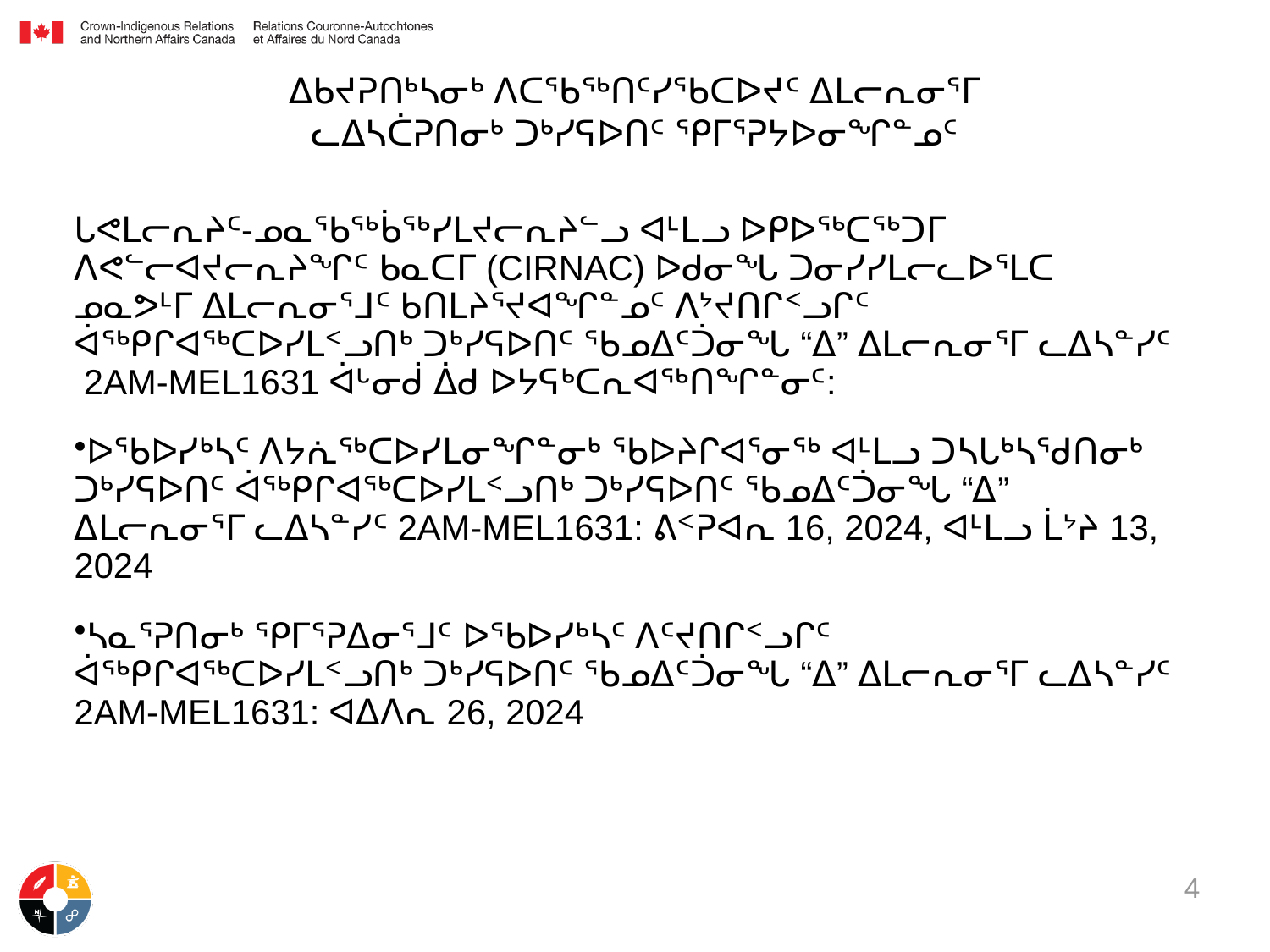

ᐃᑲᔪᕈᑎᒃᓴᓂᒃ ᐱᑕᖃᖅᑎᑦᓯᖃᑕᐅᔪᑦ ᐃᒪᓕᕆᓂᕐᒥ ᓚᐃᓴᑖᕈᑎᓂᒃ ᑐᒃᓯᕋᐅᑎᑦ ᕿᒥᕐᕈᔭᐅᓂᖏᓐᓄᑦ
ᒐᕙᒪᓕᕆᔨᑦ-ᓄᓇᖃᖅᑳᖅᓯᒪᔪᓕᕆᔨᓪᓗ ᐊᒻᒪᓗ ᐅᑭᐅᖅᑕᖅᑐᒥ ᐱᕙᓪᓕᐊᔪᓕᕆᔨᖏᑦ ᑲᓇᑕᒥ (CIRNAC) ᐅᑯᓂᖓ ᑐᓂᓯᓯᒪᓕᓚᐅᕐᒪᑕ ᓄᓇᕗᒻᒥ ᐃᒪᓕᕆᓂᕐᒧᑦ ᑲᑎᒪᔨᕐᔪᐊᖏᓐᓄᑦ ᐱᔾᔪᑎᒋᑉᓗᒋᑦ ᐋᖅᑭᒋᐊᖅᑕᐅᓯᒪᑉᓗᑎᒃ ᑐᒃᓯᕋᐅᑎᑦ ᖃᓄᐃᑦᑑᓂᖓ “ᐃ” ᐃᒪᓕᕆᓂᕐᒥ ᓚᐃᓴᓐᓯᑦ  2AM-MEL1631 ᐋᒡᓂᑰ ᐄᑯ ᐅᔭᕋᒃᑕᕆᐊᖅᑎᖏᓐᓂᑦ:
ᐅᖃᐅᓯᒃᓴᑦ ᐱᔭᕇᖅᑕᐅᓯᒪᓂᖏᓐᓂᒃ ᖃᐅᔨᒋᐊᕐᓂᖅ ᐊᒻᒪᓗ ᑐᓴᒐᒃᓴᖁᑎᓂᒃ ᑐᒃᓯᕋᐅᑎᑦ ᐋᖅᑭᒋᐊᖅᑕᐅᓯᒪᑉᓗᑎᒃ ᑐᒃᓯᕋᐅᑎᑦ ᖃᓄᐃᑦᑑᓂᖓ “ᐃ” ᐃᒪᓕᕆᓂᕐᒥ ᓚᐃᓴᓐᓯᑦ 2AM-MEL1631: ᕕᑉᕈᐊᕆ 16, 2024, ᐊᒻᒪᓗ ᒫᔾᔨ 13, 2024
ᓴᓇᕐᕈᑎᓂᒃ ᕿᒥᕐᕈᐃᓂᕐᒧᑦ ᐅᖃᐅᓯᒃᓴᑦ ᐱᑦᔪᑎᒋᑉᓗᒋᑦ ᐋᖅᑭᒋᐊᖅᑕᐅᓯᒪᑉᓗᑎᒃ ᑐᒃᓯᕋᐅᑎᑦ ᖃᓄᐃᑦᑑᓂᖓ “ᐃ” ᐃᒪᓕᕆᓂᕐᒥ ᓚᐃᓴᓐᓯᑦ 2AM-MEL1631: ᐊᐃᐱᕆ 26, 2024
4